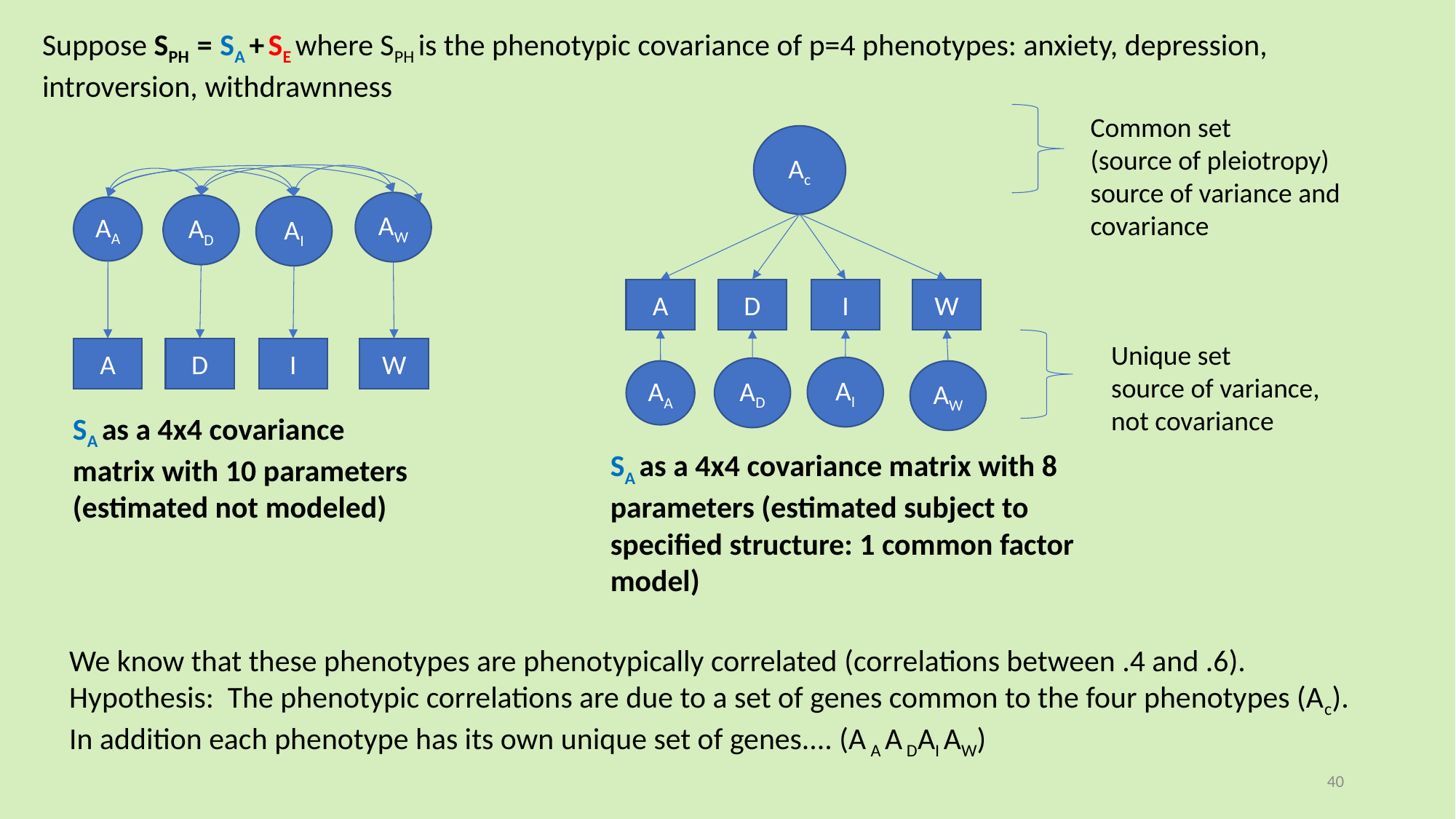

Suppose SPH  =  SA + SE where SPH is the phenotypic covariance of p=4 phenotypes: anxiety, depression, introversion, withdrawnness

Common set
(source of pleiotropy)
source of variance and
covariance
Ac
AW
AD
AI
AA
A
D
I
W

Unique set
source of variance,
not covariance
A
D
I
W
AI
AD
AA
AW
SA as a 4x4 covariance matrix with 10 parameters
(estimated not modeled)
SA as a 4x4 covariance matrix with 8 parameters (estimated subject to specified structure: 1 common factor model)
We know that these phenotypes are phenotypically correlated (correlations between .4 and .6).
Hypothesis:  The phenotypic correlations are due to a set of genes common to the four phenotypes (Ac).
In addition each phenotype has its own unique set of genes.... (A A A DAI AW)
40